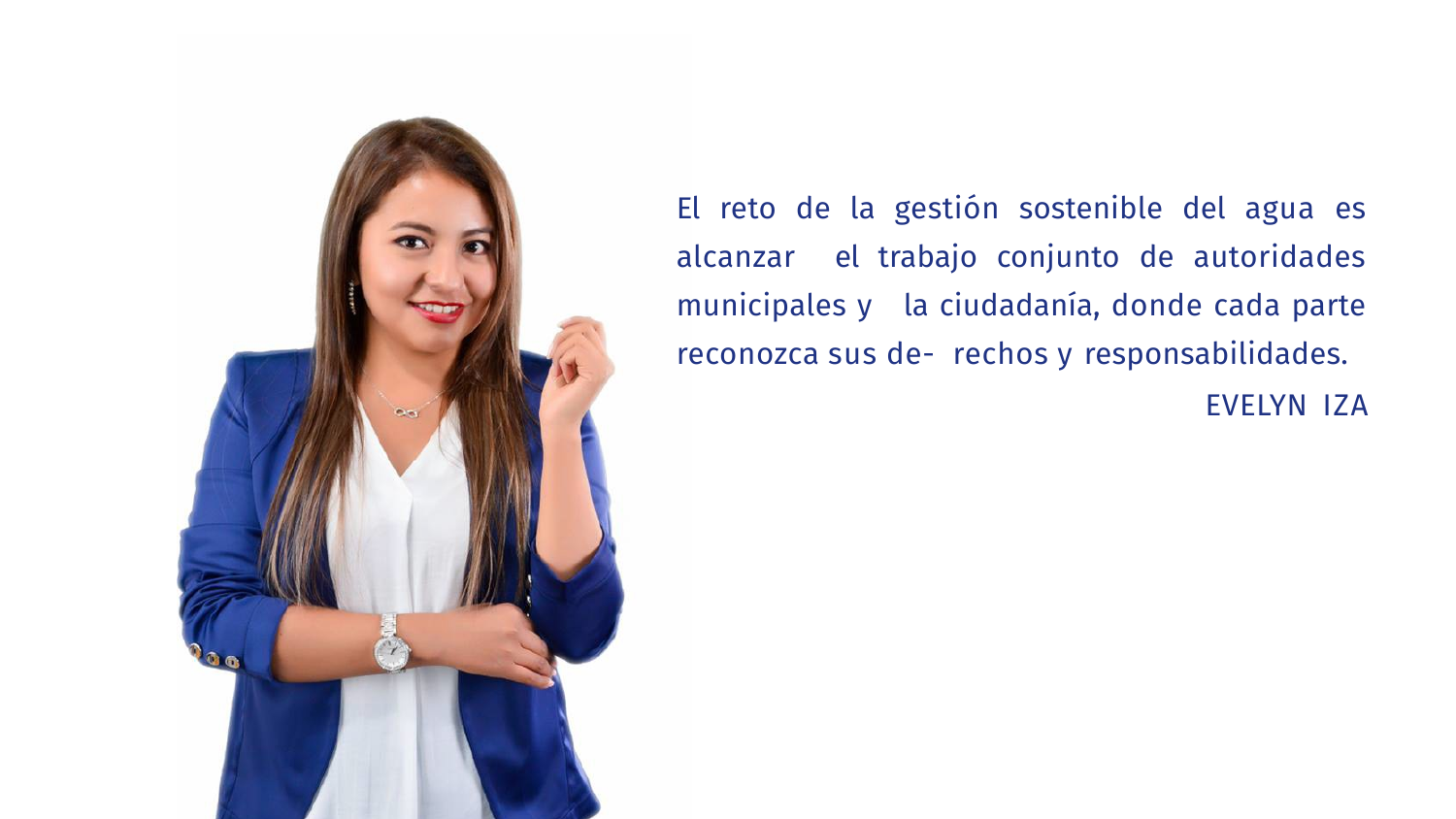

El reto de la gestión sostenible del agua es alcanzar  el trabajo conjunto de autoridades municipales y  la ciudadanía, donde cada parte reconozca sus de-  rechos y responsabilidades.
EVELYN IZA